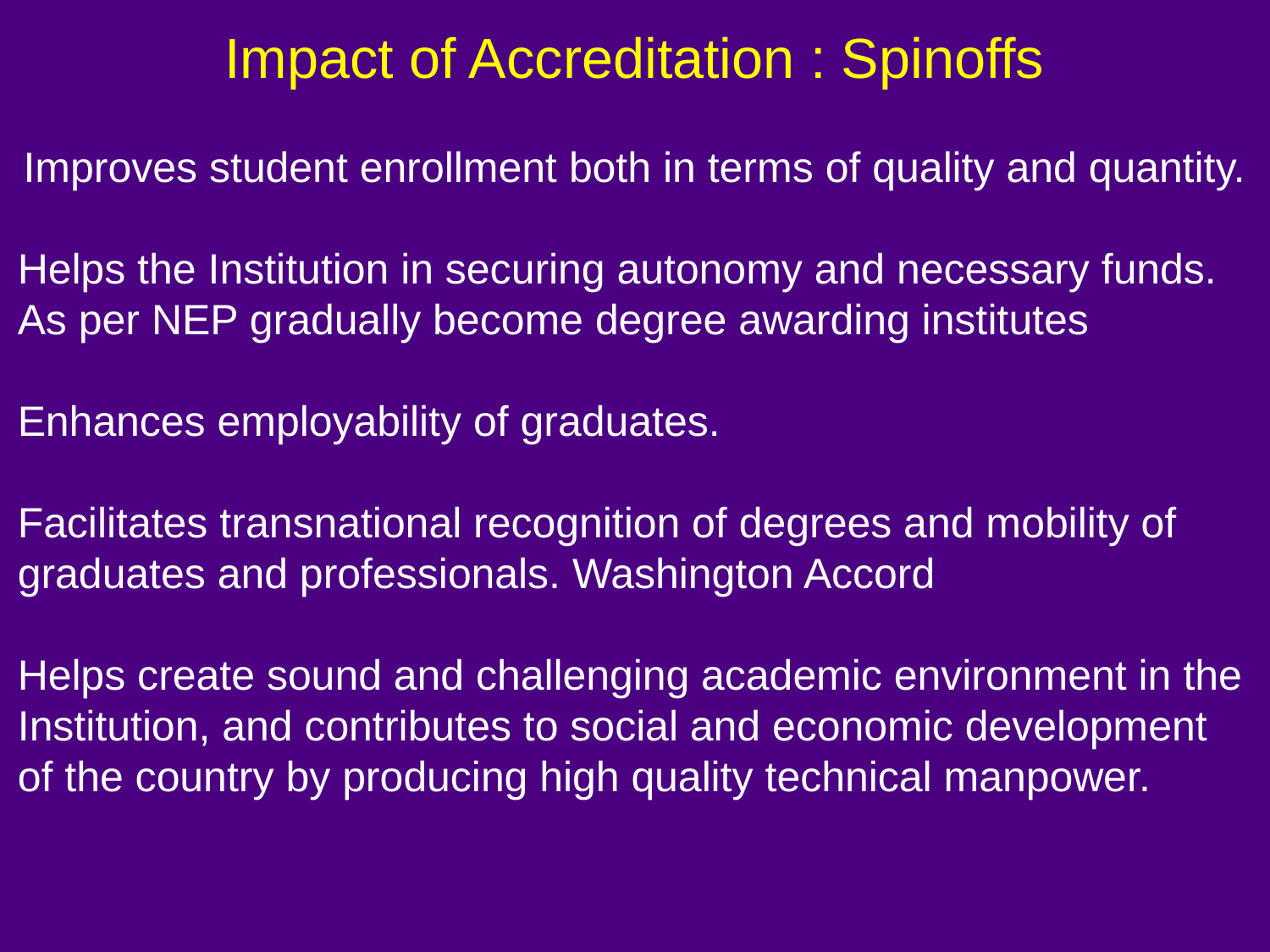

Impact of Accreditation : Spinoffs
Improves student enrollment both in terms of quality and quantity.

Helps the Institution in securing autonomy and necessary funds.
As per NEP gradually become degree awarding institutes

Enhances employability of graduates.

Facilitates transnational recognition of degrees and mobility of graduates and professionals. Washington Accord

Helps create sound and challenging academic environment in the Institution, and contributes to social and economic development of the country by producing high quality technical manpower.